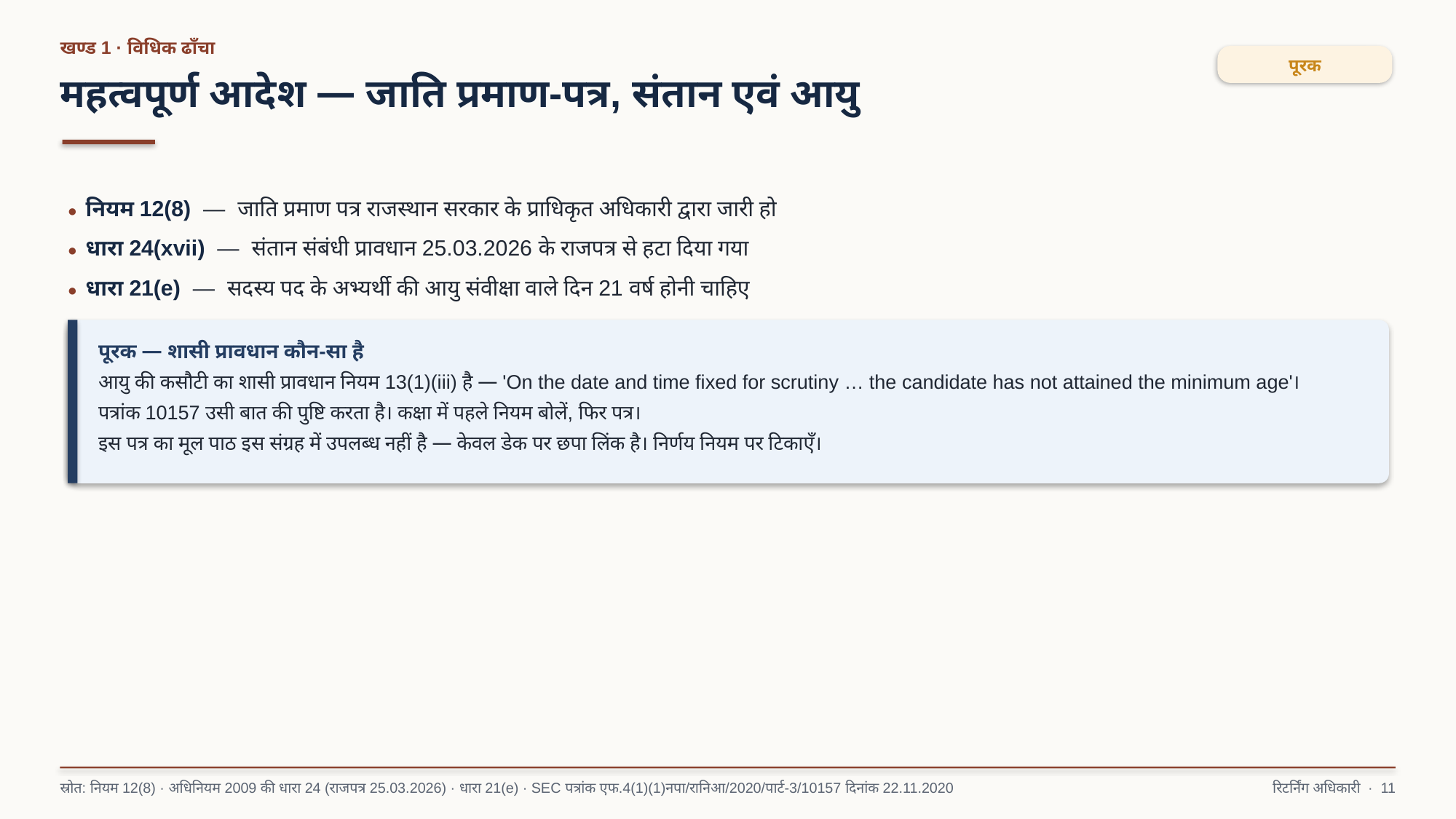

खण्ड 1 · विधिक ढाँचा
पूरक
महत्वपूर्ण आदेश — जाति प्रमाण-पत्र, संतान एवं आयु

●  नियम 12(8)  —  जाति प्रमाण पत्र राजस्थान सरकार के प्राधिकृत अधिकारी द्वारा जारी हो
●  धारा 24(xvii)  —  संतान संबंधी प्रावधान 25.03.2026 के राजपत्र से हटा दिया गया
●  धारा 21(e)  —  सदस्य पद के अभ्यर्थी की आयु संवीक्षा वाले दिन 21 वर्ष होनी चाहिए

पूरक — शासी प्रावधान कौन-सा है
आयु की कसौटी का शासी प्रावधान नियम 13(1)(iii) है — 'On the date and time fixed for scrutiny … the candidate has not attained the minimum age'।
पत्रांक 10157 उसी बात की पुष्टि करता है। कक्षा में पहले नियम बोलें, फिर पत्र।
इस पत्र का मूल पाठ इस संग्रह में उपलब्ध नहीं है — केवल डेक पर छपा लिंक है। निर्णय नियम पर टिकाएँ।

स्रोत: नियम 12(8) · अधिनियम 2009 की धारा 24 (राजपत्र 25.03.2026) · धारा 21(e) · SEC पत्रांक एफ.4(1)(1)नपा/रानिआ/2020/पार्ट-3/10157 दिनांक 22.11.2020
रिटर्निंग अधिकारी  ·  11